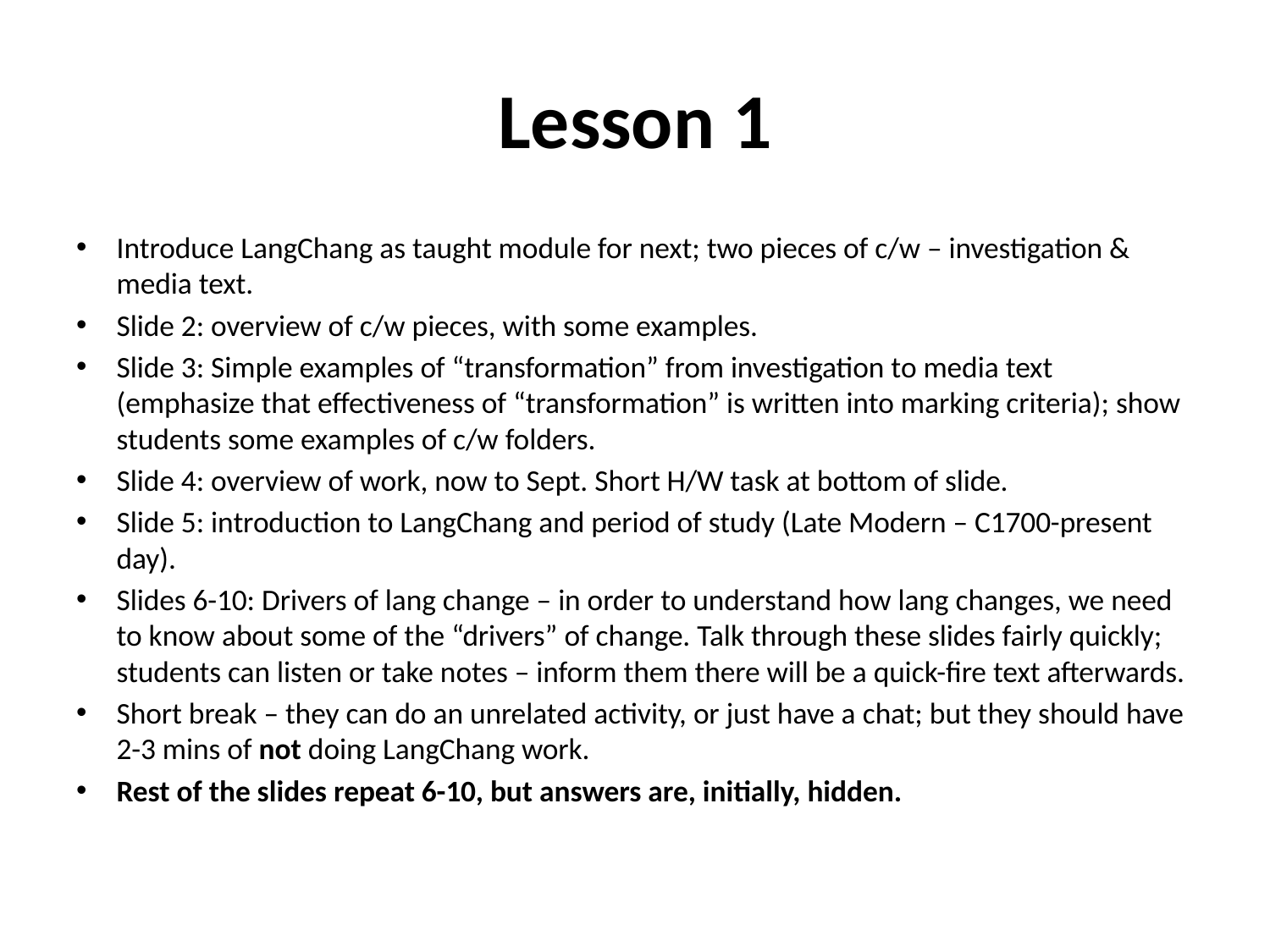

# Lesson 1
Introduce LangChang as taught module for next; two pieces of c/w – investigation & media text.
Slide 2: overview of c/w pieces, with some examples.
Slide 3: Simple examples of “transformation” from investigation to media text (emphasize that effectiveness of “transformation” is written into marking criteria); show students some examples of c/w folders.
Slide 4: overview of work, now to Sept. Short H/W task at bottom of slide.
Slide 5: introduction to LangChang and period of study (Late Modern – C1700-present day).
Slides 6-10: Drivers of lang change – in order to understand how lang changes, we need to know about some of the “drivers” of change. Talk through these slides fairly quickly; students can listen or take notes – inform them there will be a quick-fire text afterwards.
Short break – they can do an unrelated activity, or just have a chat; but they should have 2-3 mins of not doing LangChang work.
Rest of the slides repeat 6-10, but answers are, initially, hidden.